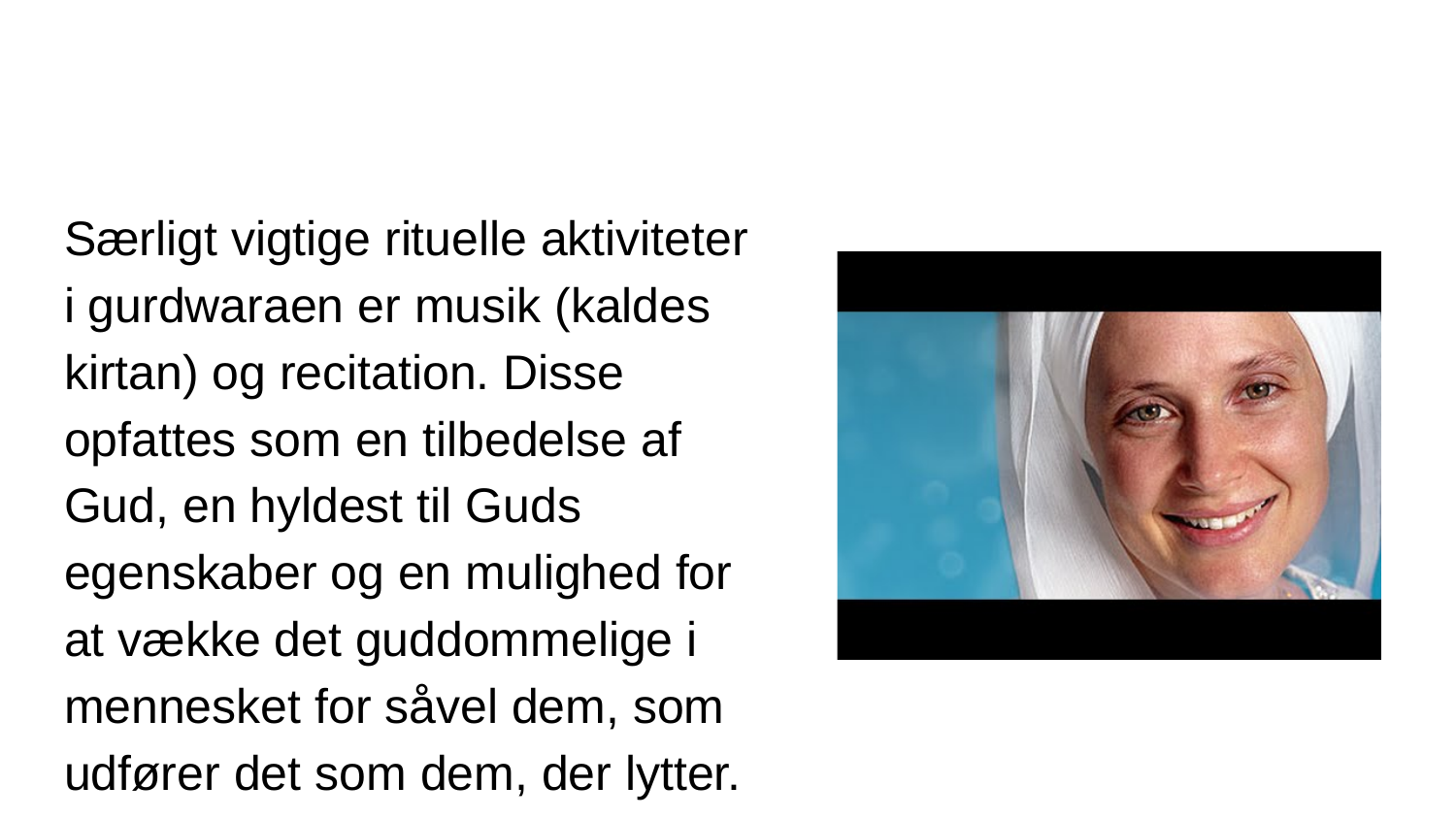

#
Særligt vigtige rituelle aktiviteter i gurdwaraen er musik (kaldes kirtan) og recitation. Disse opfattes som en tilbedelse af Gud, en hyldest til Guds egenskaber og en mulighed for at vække det guddommelige i mennesket for såvel dem, som udfører det som dem, der lytter.